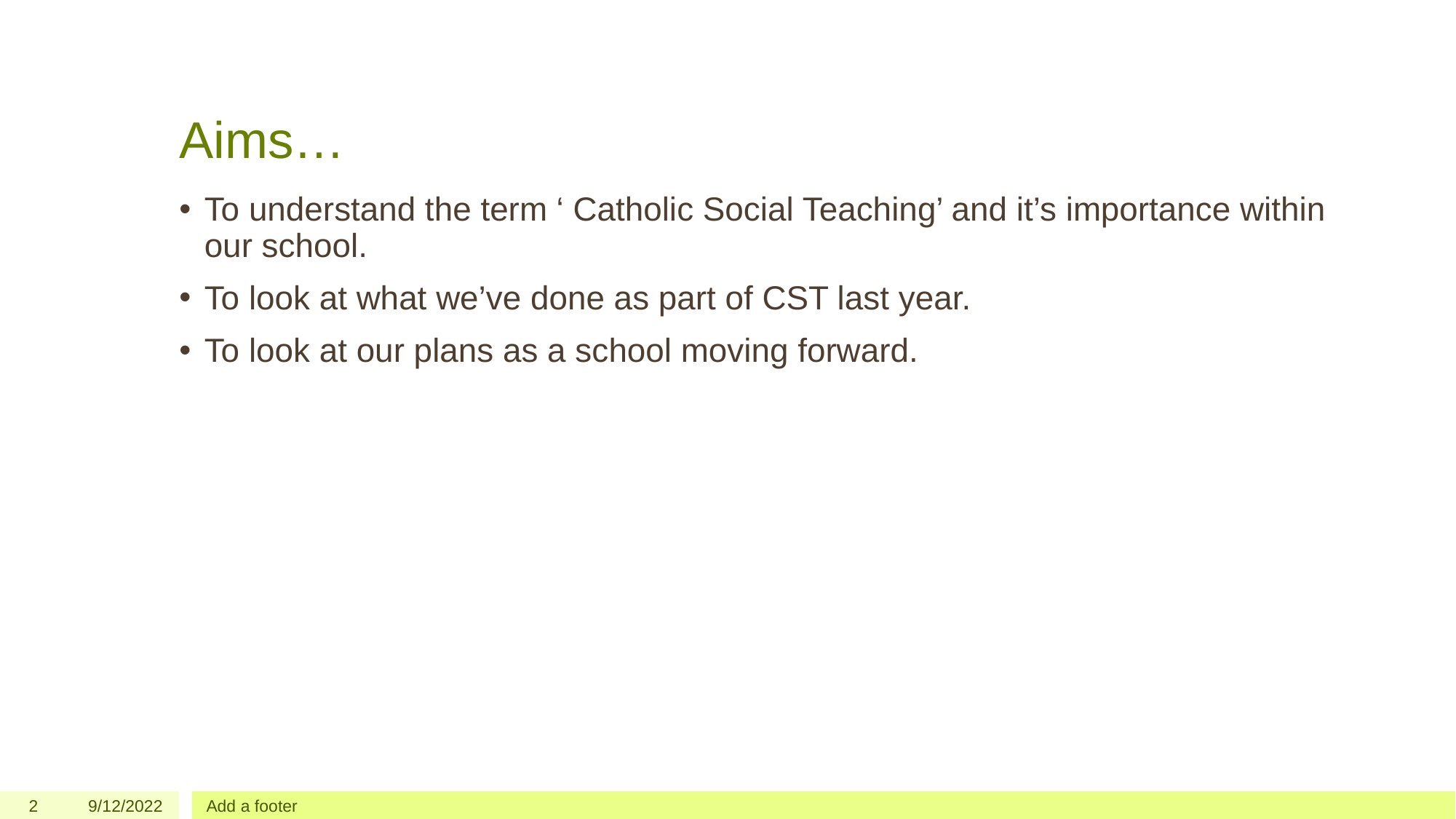

# Aims…
To understand the term ‘ Catholic Social Teaching’ and it’s importance within our school.
To look at what we’ve done as part of CST last year.
To look at our plans as a school moving forward.
2
9/12/2022
Add a footer